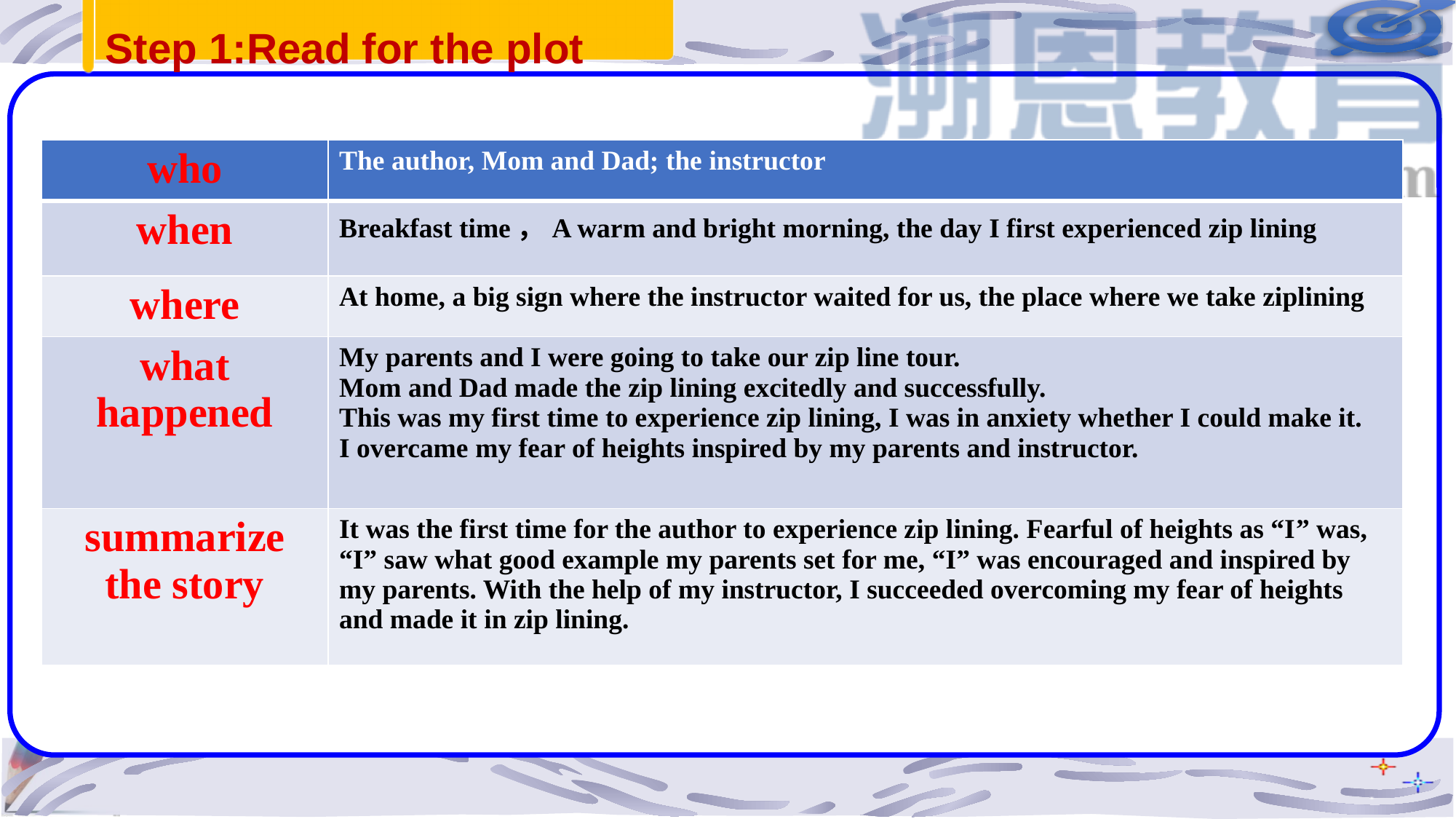

Step 1:Read for the plot
| who | The author, Mom and Dad; the instructor |
| --- | --- |
| when | Breakfast time，A warm and bright morning, the day I first experienced zip lining |
| where | At home, a big sign where the instructor waited for us, the place where we take ziplining |
| what happened | My parents and I were going to take our zip line tour. Mom and Dad made the zip lining excitedly and successfully. This was my first time to experience zip lining, I was in anxiety whether I could make it. I overcame my fear of heights inspired by my parents and instructor. |
| summarize the story | It was the first time for the author to experience zip lining. Fearful of heights as “I” was, “I” saw what good example my parents set for me, “I” was encouraged and inspired by my parents. With the help of my instructor, I succeeded overcoming my fear of heights and made it in zip lining. |